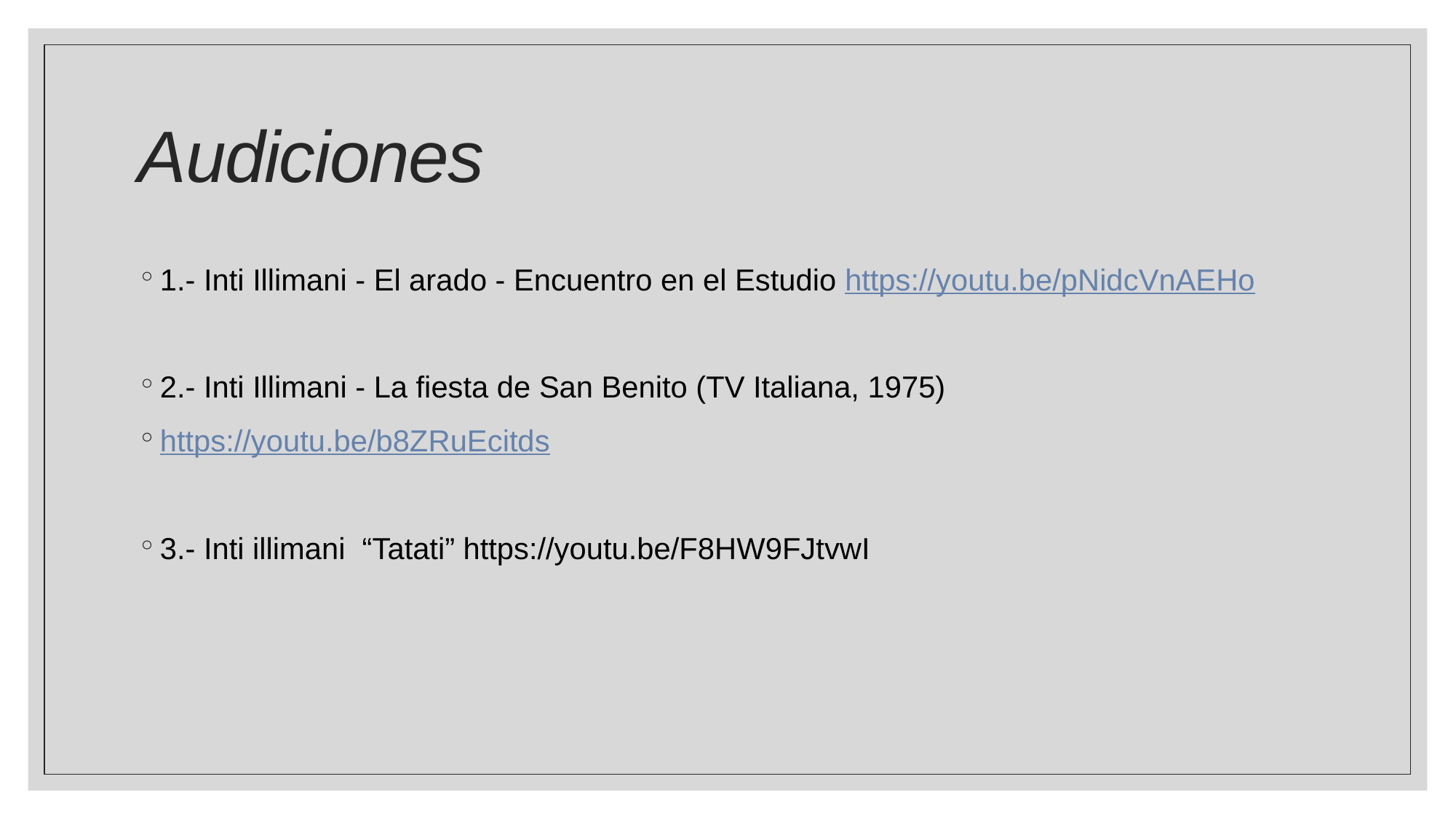

# Audiciones
1.- Inti Illimani - El arado - Encuentro en el Estudio https://youtu.be/pNidcVnAEHo

2.- Inti Illimani - La fiesta de San Benito (TV Italiana, 1975)
https://youtu.be/b8ZRuEcitds

3.- Inti illimani  “Tatati” https://youtu.be/F8HW9FJtvwI